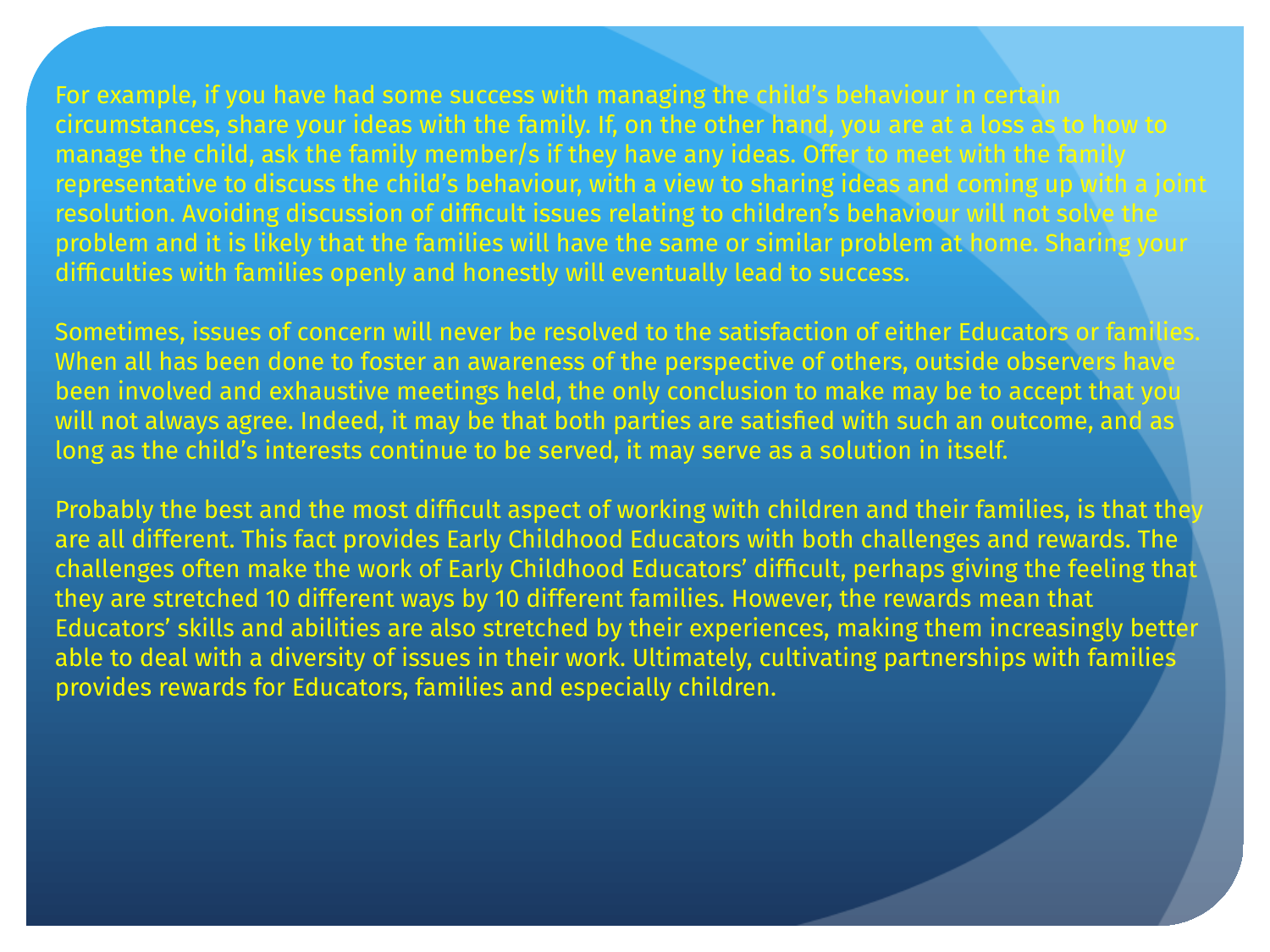

For example, if you have had some success with managing the child’s behaviour in certain circumstances, share your ideas with the family. If, on the other hand, you are at a loss as to how to manage the child, ask the family member/s if they have any ideas. Offer to meet with the family representative to discuss the child’s behaviour, with a view to sharing ideas and coming up with a joint resolution. Avoiding discussion of difficult issues relating to children’s behaviour will not solve the problem and it is likely that the families will have the same or similar problem at home. Sharing your difficulties with families openly and honestly will eventually lead to success.

Sometimes, issues of concern will never be resolved to the satisfaction of either Educators or families.
When all has been done to foster an awareness of the perspective of others, outside observers have been involved and exhaustive meetings held, the only conclusion to make may be to accept that you will not always agree. Indeed, it may be that both parties are satisfied with such an outcome, and as long as the child’s interests continue to be served, it may serve as a solution in itself.

Probably the best and the most difficult aspect of working with children and their families, is that they are all different. This fact provides Early Childhood Educators with both challenges and rewards. The challenges often make the work of Early Childhood Educators’ difficult, perhaps giving the feeling that they are stretched 10 different ways by 10 different families. However, the rewards mean that Educators’ skills and abilities are also stretched by their experiences, making them increasingly better able to deal with a diversity of issues in their work. Ultimately, cultivating partnerships with families provides rewards for Educators, families and especially children.